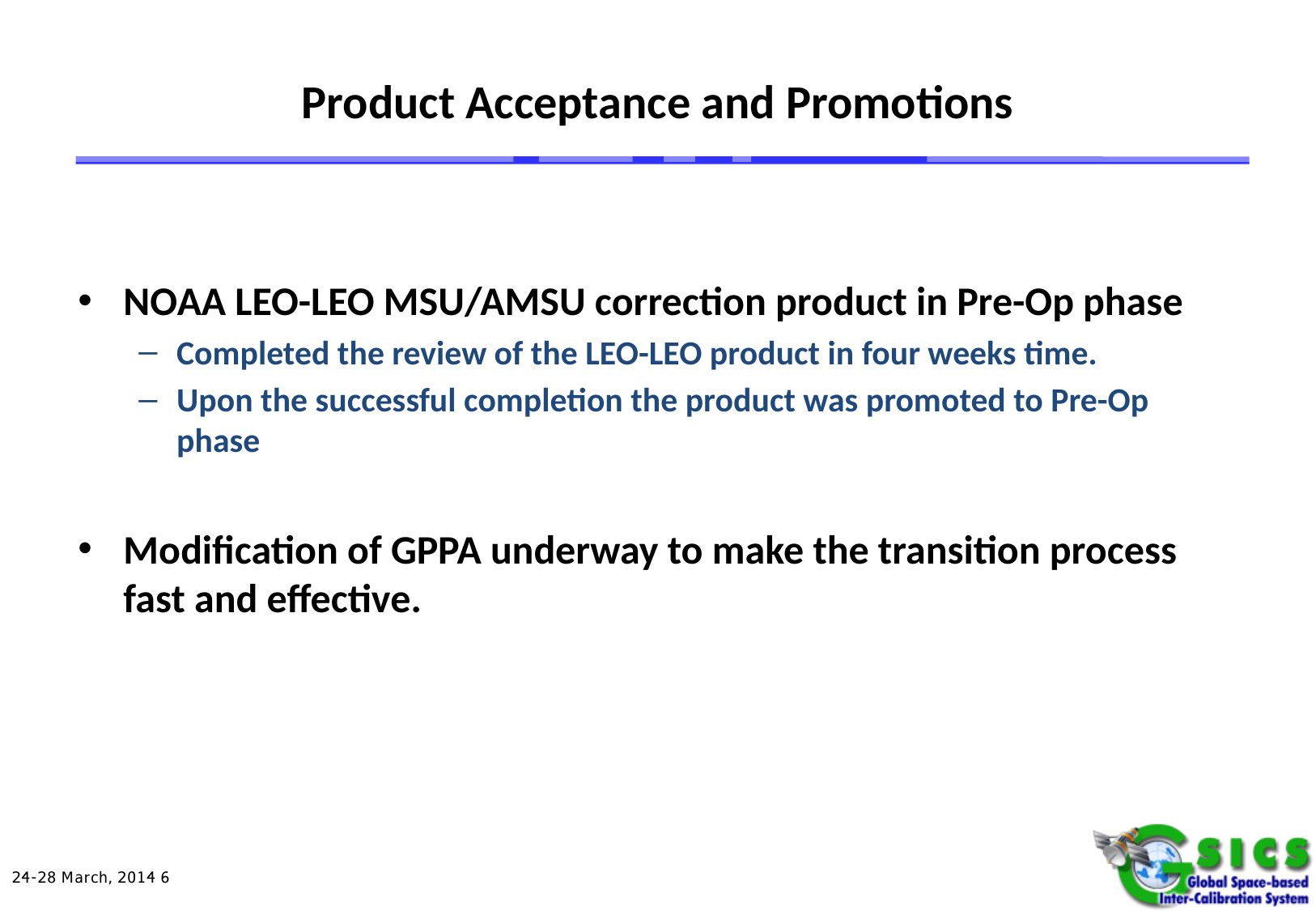

# Product Acceptance and Promotions

NOAA LEO-LEO MSU/AMSU correction product in Pre-Op phase
Completed the review of the LEO-LEO product in four weeks time.
Upon the successful completion the product was promoted to Pre-Op phase

Modification of GPPA underway to make the transition process fast and effective.